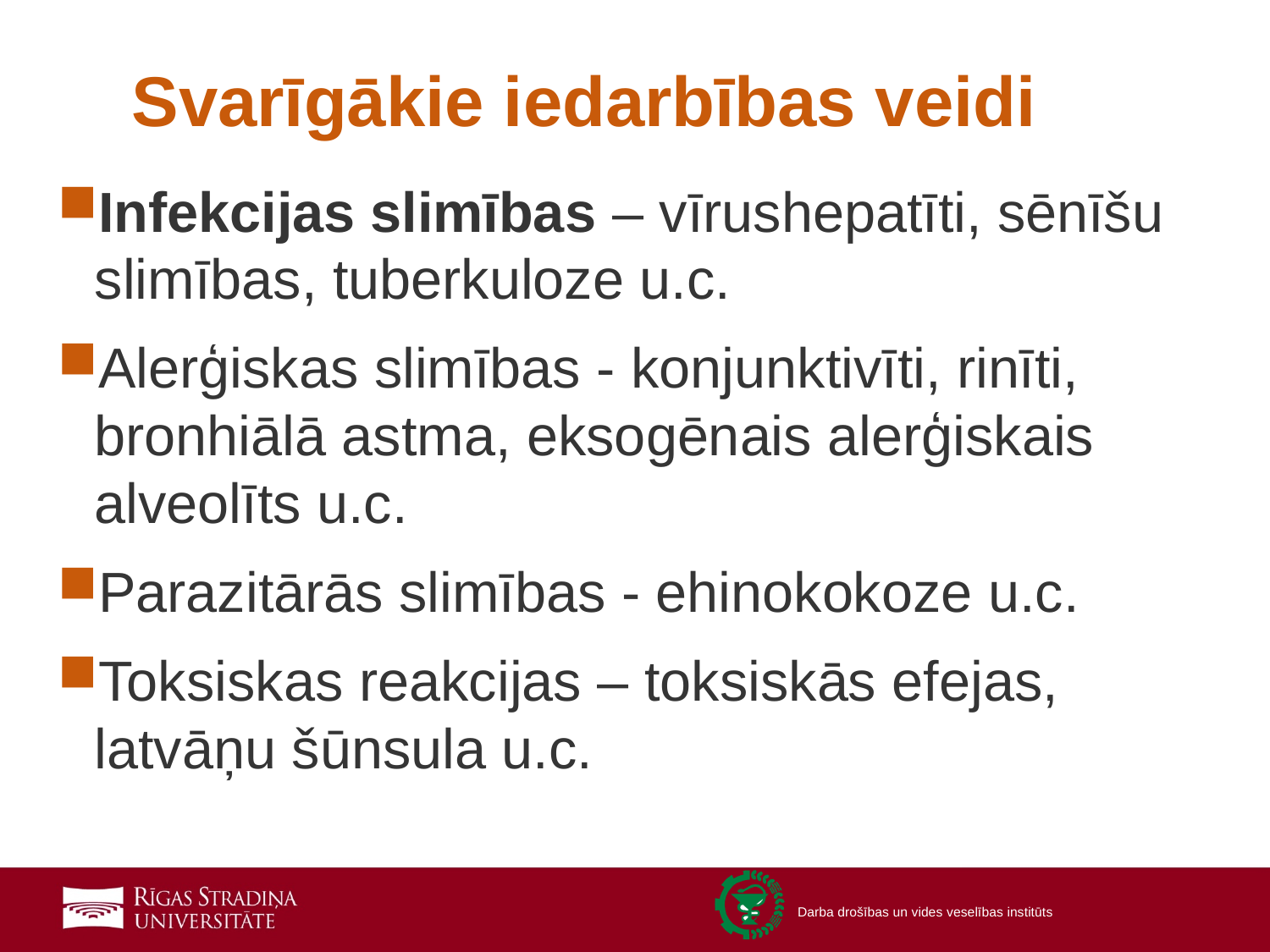

# Svarīgākie iedarbības veidi
Infekcijas slimības – vīrushepatīti, sēnīšu slimības, tuberkuloze u.c.
Alerģiskas slimības - konjunktivīti, rinīti, bronhiālā astma, eksogēnais alerģiskais alveolīts u.c.
Parazitārās slimības - ehinokokoze u.c.
Toksiskas reakcijas – toksiskās efejas, latvāņu šūnsula u.c.